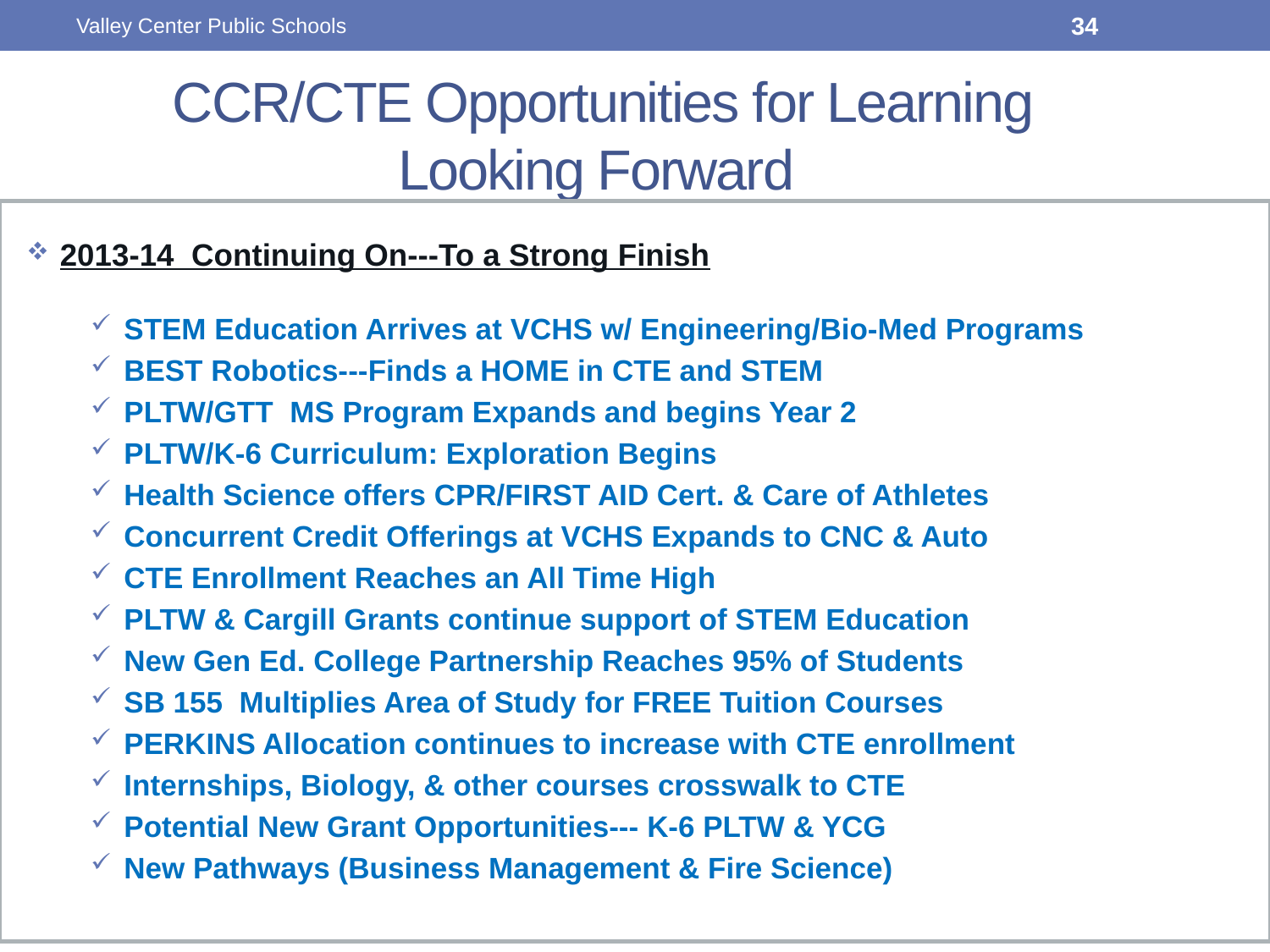

Valley Center Public Schools
34
# CCR/CTE Opportunities for Learning Looking Forward

2013-14  Continuing On---To a Strong Finish
STEM Education Arrives at VCHS w/ Engineering/Bio-Med Programs
BEST Robotics---Finds a HOME in CTE and STEM
PLTW/GTT  MS Program Expands and begins Year 2
PLTW/K-6 Curriculum: Exploration Begins
Health Science offers CPR/FIRST AID Cert. & Care of Athletes
Concurrent Credit Offerings at VCHS Expands to CNC & Auto
CTE Enrollment Reaches an All Time High
PLTW & Cargill Grants continue support of STEM Education
New Gen Ed. College Partnership Reaches 95% of Students
SB 155  Multiplies Area of Study for FREE Tuition Courses
PERKINS Allocation continues to increase with CTE enrollment
Internships, Biology, & other courses crosswalk to CTE
Potential New Grant Opportunities--- K-6 PLTW & YCG
New Pathways (Business Management & Fire Science)